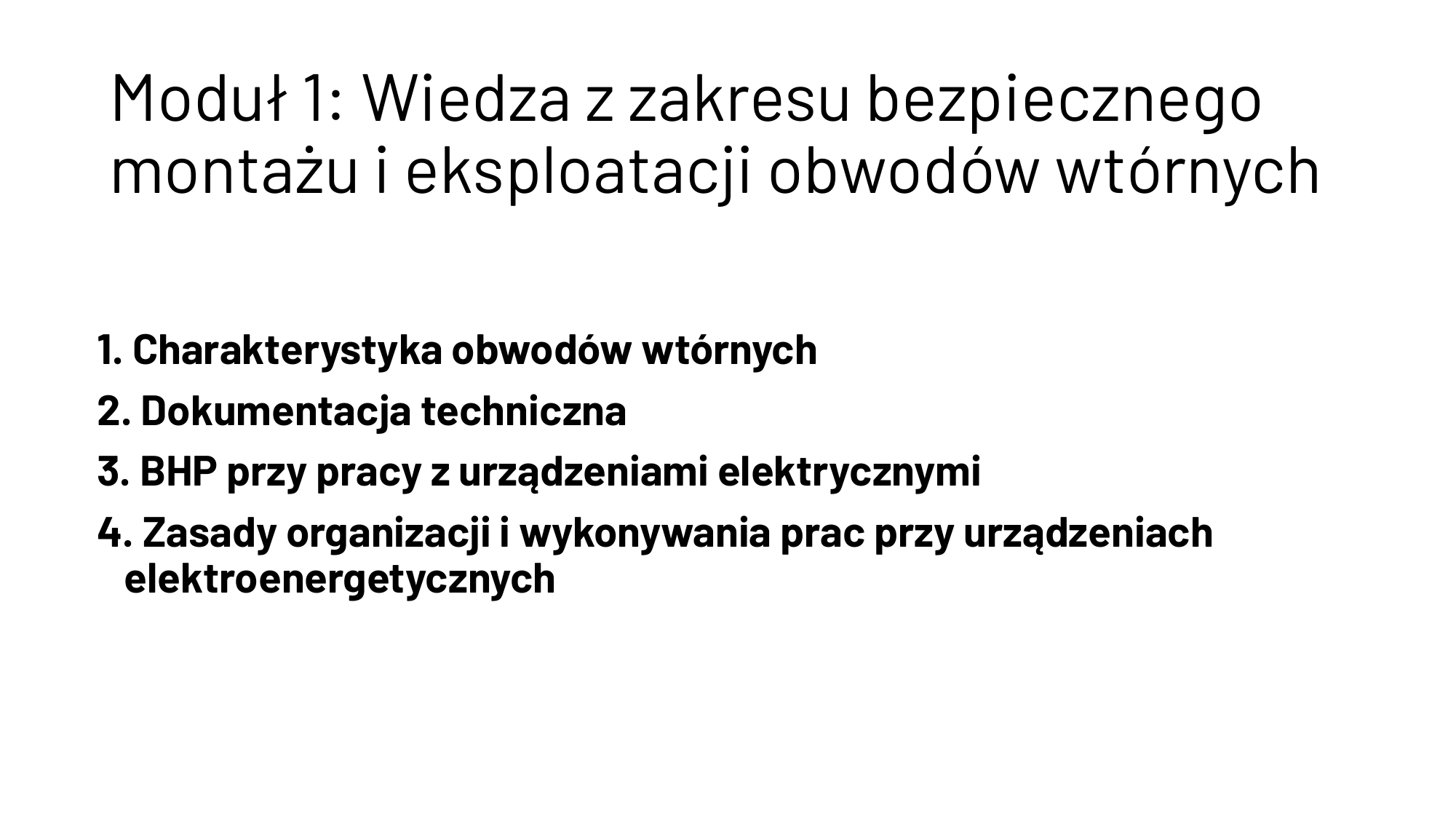

Moduł 1: Wiedza z zakresu bezpiecznego montażu i eksploatacji obwodów wtórnych
 Charakterystyka obwodów wtórnych
 Dokumentacja techniczna
 BHP przy pracy z urządzeniami elektrycznymi
 Zasady organizacji i wykonywania prac przy urządzeniach elektroenergetycznych